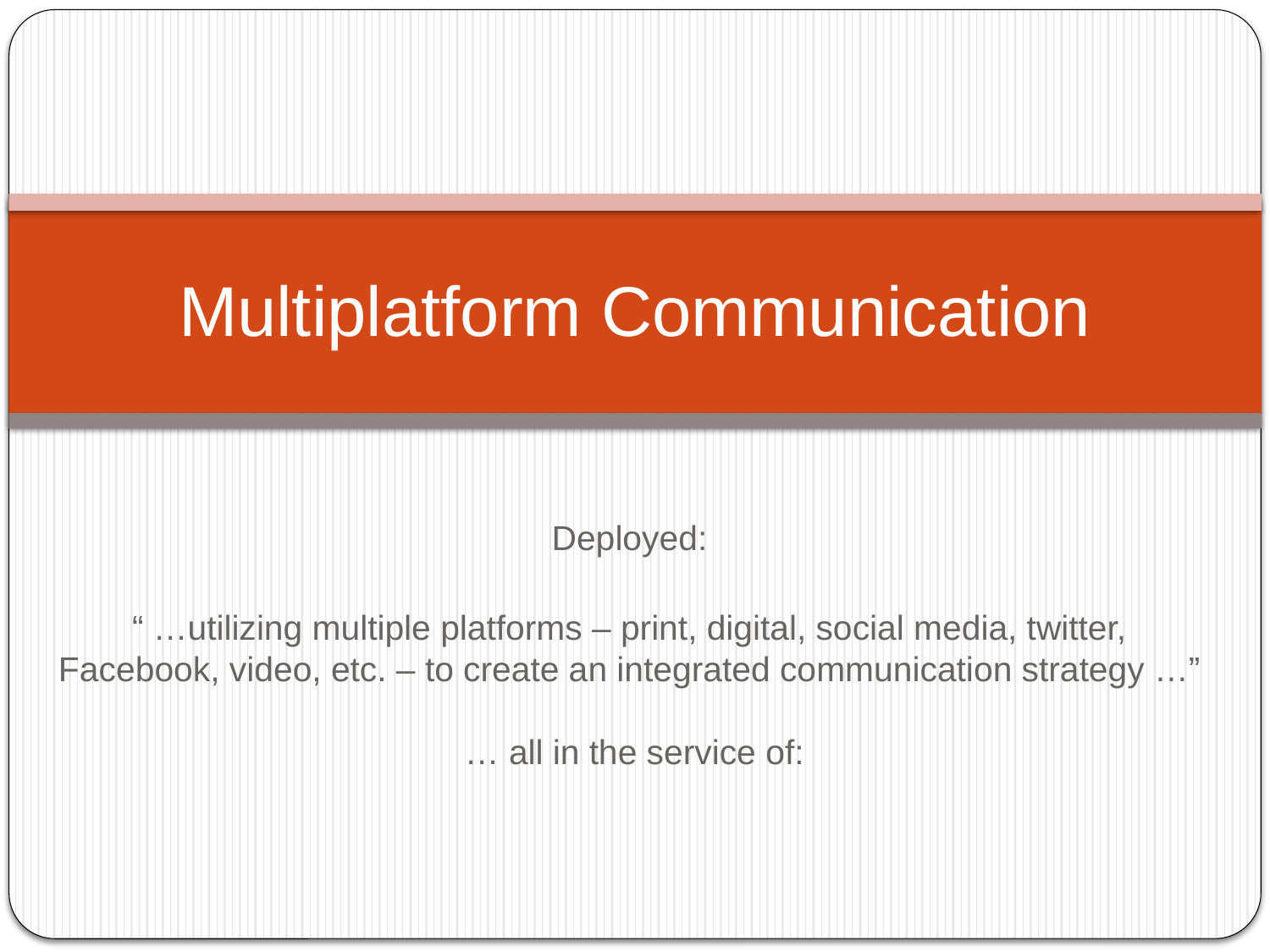

# Multiplatform Communication

Deployed:
“ …utilizing multiple platforms – print, digital, social media, twitter, Facebook, video, etc. – to create an integrated communication strategy …”
 … all in the service of: